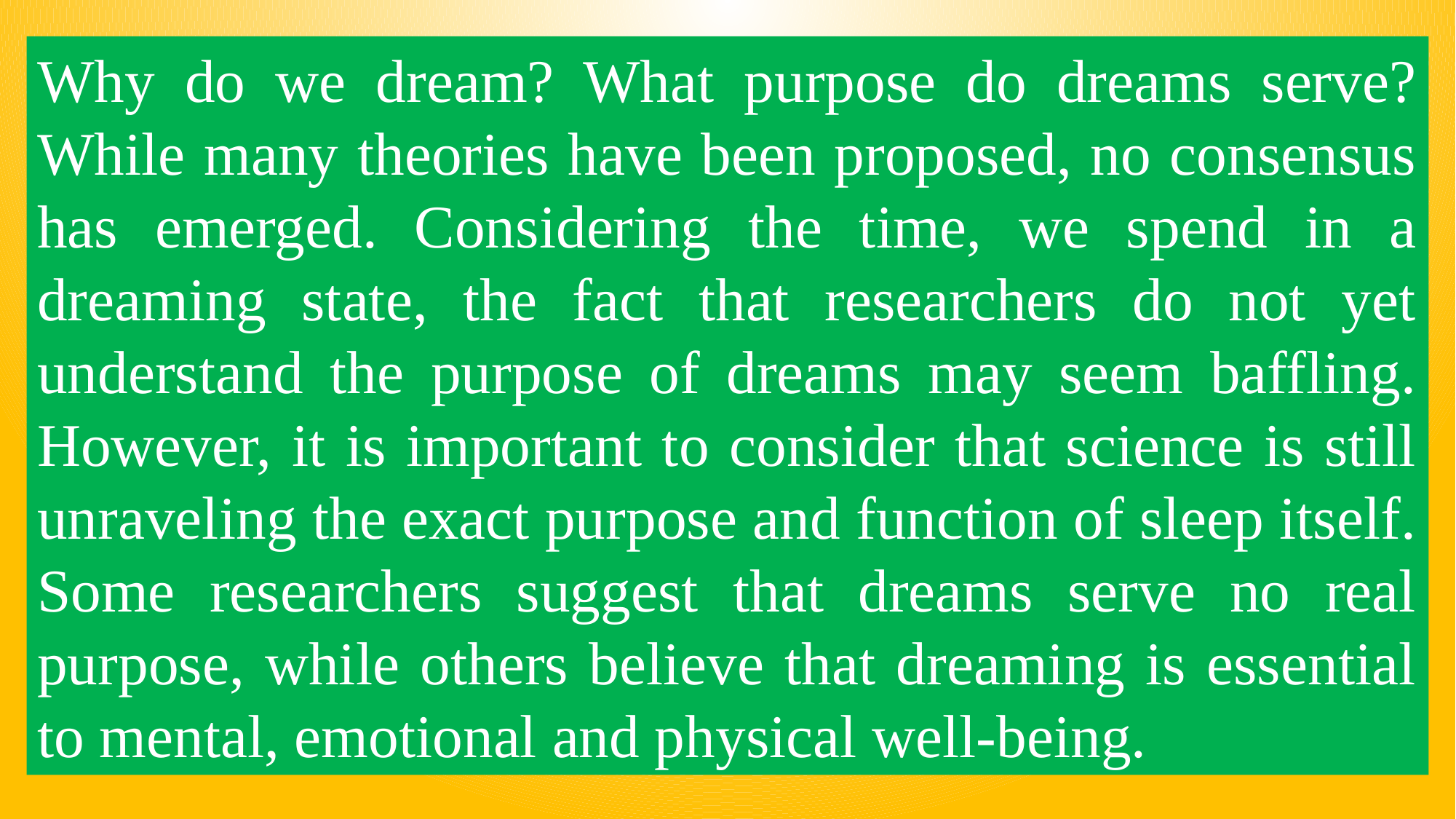

Why do we dream? What purpose do dreams serve? While many theories have been proposed, no consensus has emerged. Considering the time, we spend in a dreaming state, the fact that researchers do not yet understand the purpose of dreams may seem baffling. However, it is important to consider that science is still unraveling the exact purpose and function of sleep itself. Some researchers suggest that dreams serve no real purpose, while others believe that dreaming is essential to mental, emotional and physical well-being.